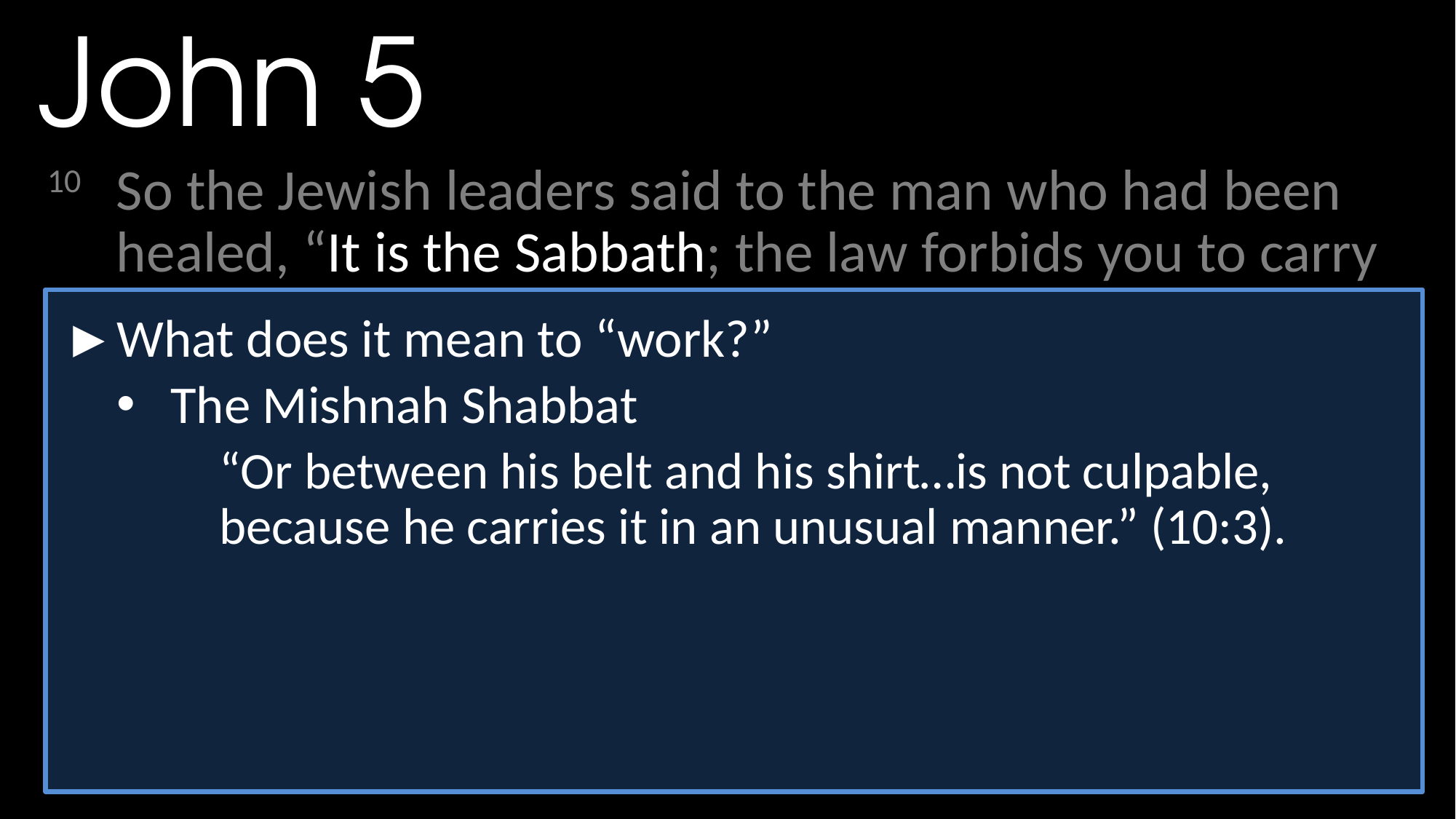

John 5
10 	So the Jewish leaders said to the man who had been healed, “It is the Sabbath; the law forbids you to carry your mat.”

►	What does it mean to “work?”
The Mishnah Shabbat
	“Or between his belt and his shirt…is not culpable, because he carries it in an unusual manner.” (10:3).